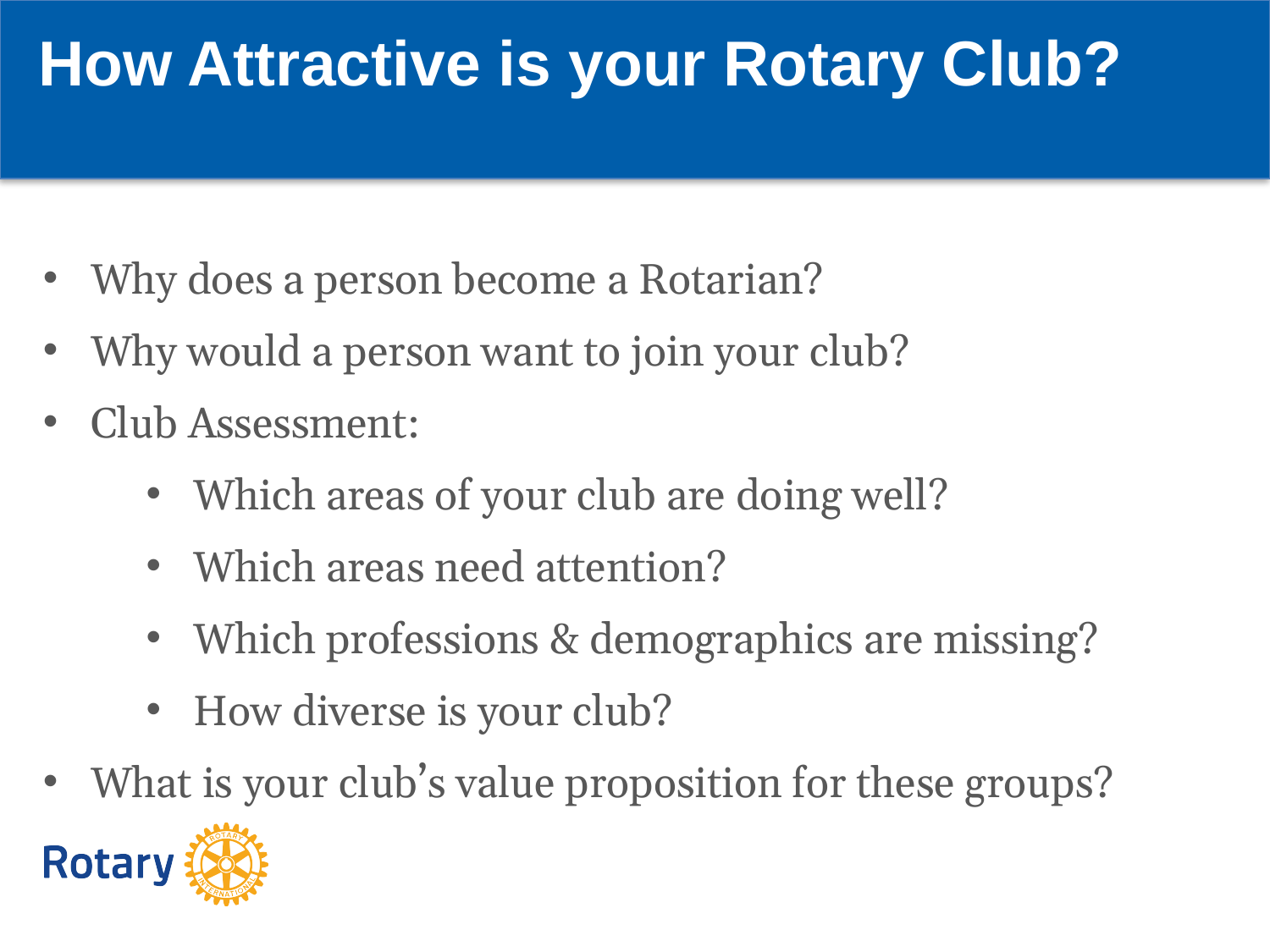

How Attractive is your Rotary Club?

Why does a person become a Rotarian?
Why would a person want to join your club?
Club Assessment:
Which areas of your club are doing well?
Which areas need attention?
Which professions & demographics are missing?
How diverse is your club?
What is your club’s value proposition for these groups?